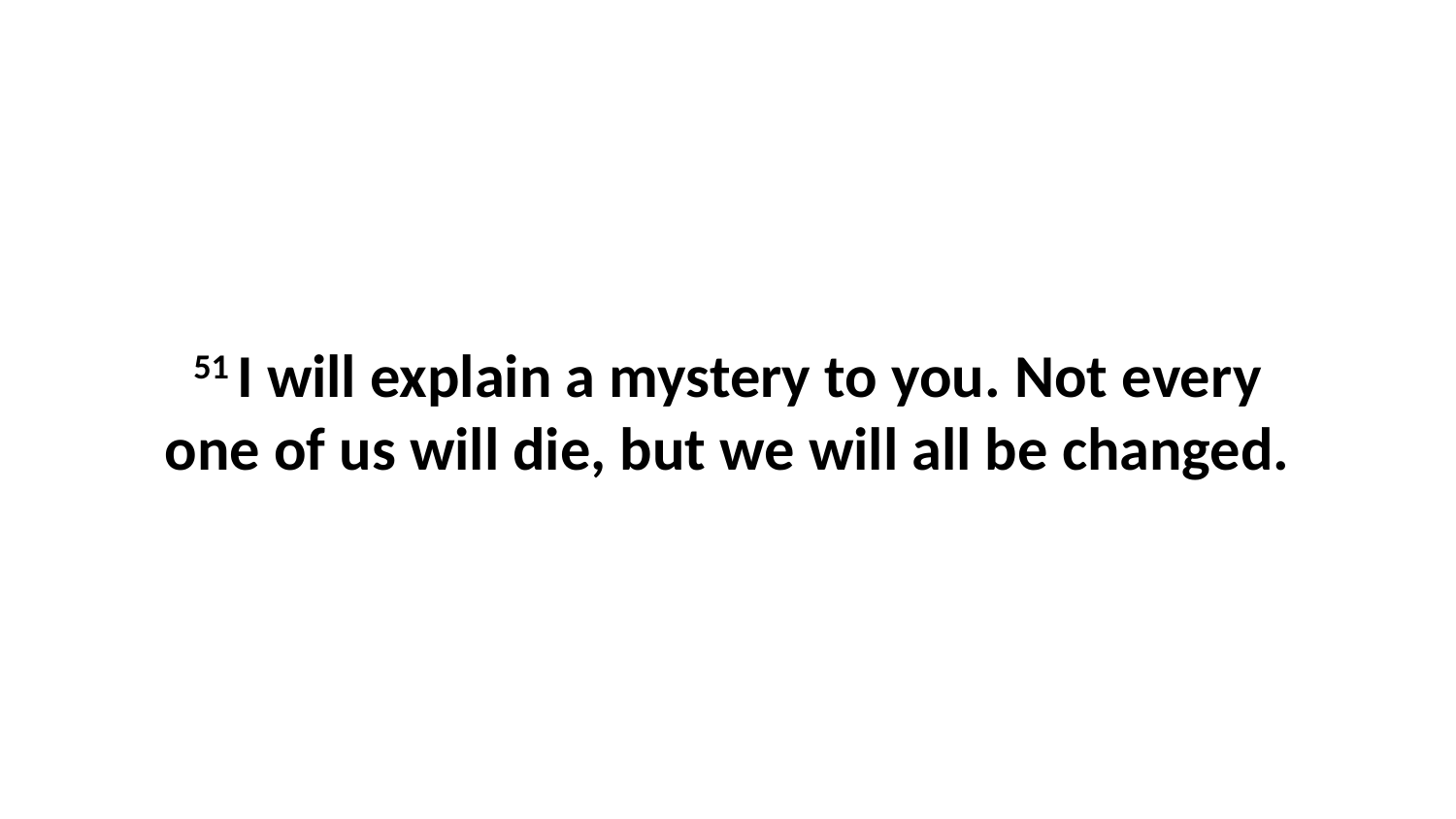

51 I will explain a mystery to you. Not every one of us will die, but we will all be changed.